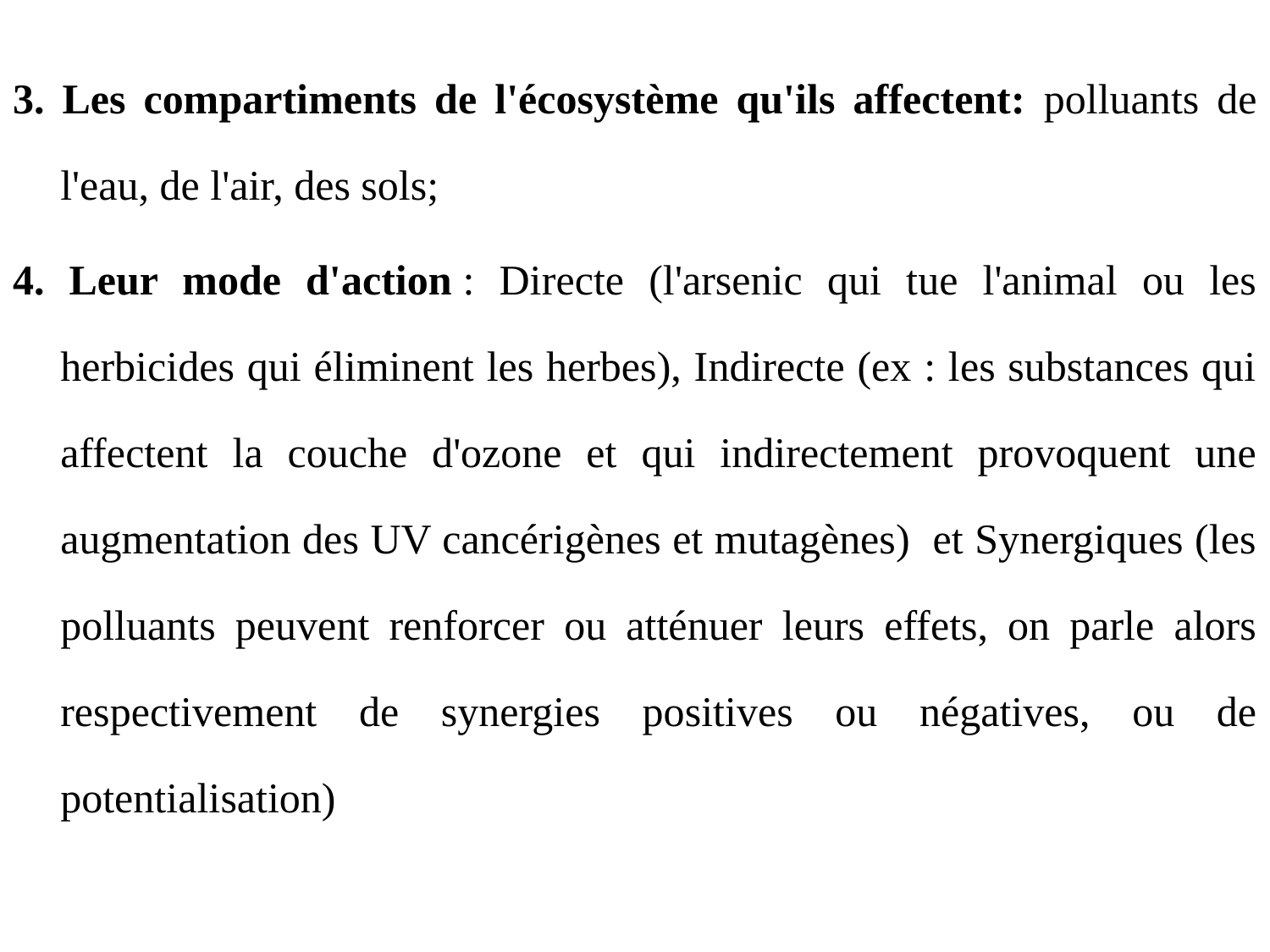

3. Les compartiments de l'écosystème qu'ils affectent: polluants de l'eau, de l'air, des sols;
4. Leur mode d'action : Directe (l'arsenic qui tue l'animal ou les herbicides qui éliminent les herbes), Indirecte (ex : les substances qui affectent la couche d'ozone et qui indirectement provoquent une augmentation des UV cancérigènes et mutagènes)  et Synergiques (les polluants peuvent renforcer ou atténuer leurs effets, on parle alors respectivement de synergies positives ou négatives, ou de potentialisation)